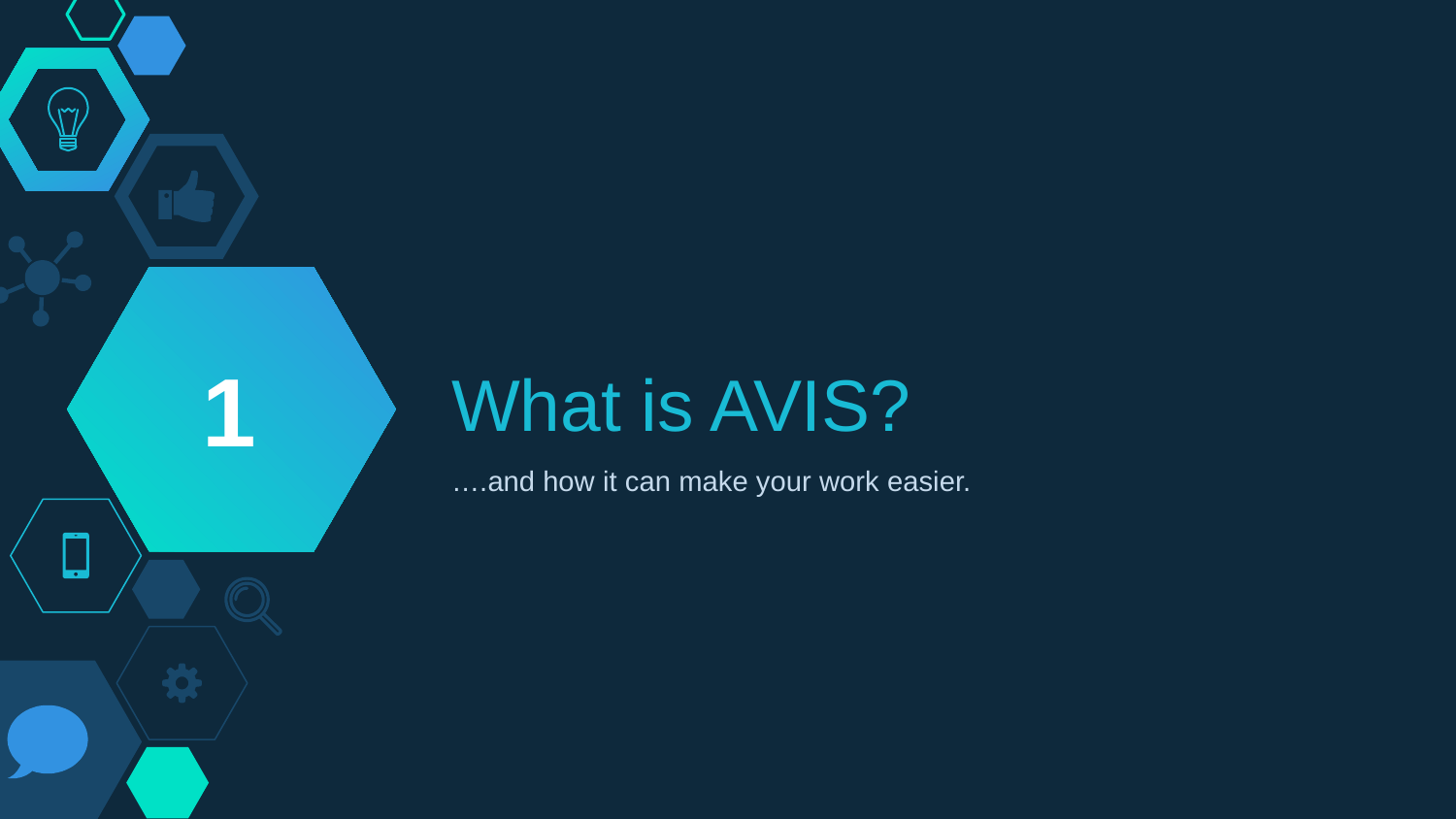

1
# What is AVIS?
….and how it can make your work easier.